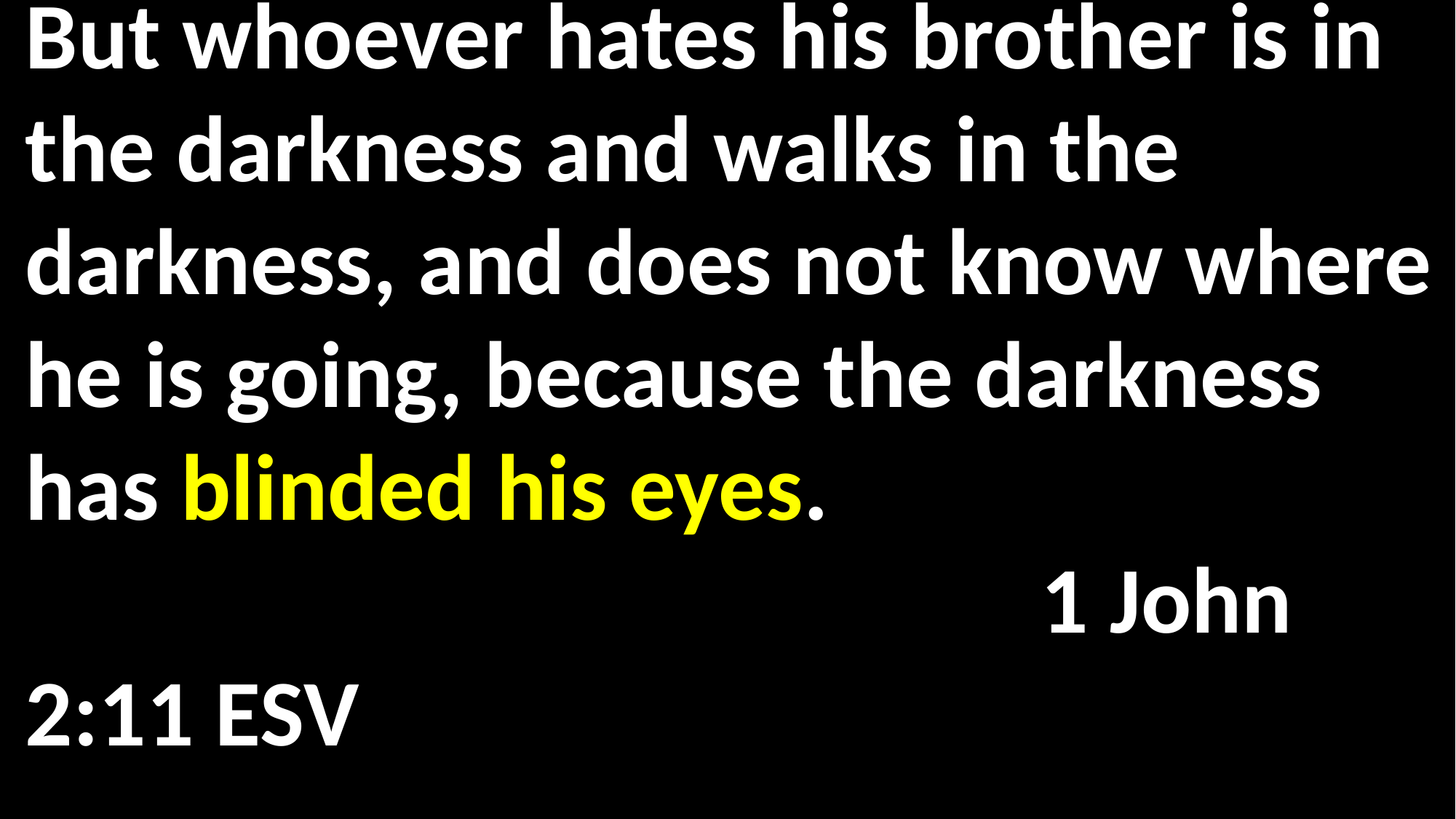

But whoever hates his brother is in the darkness and walks in the darkness, and does not know where he is going, because the darkness has blinded his eyes. 												                 1 John 2:11 ESV